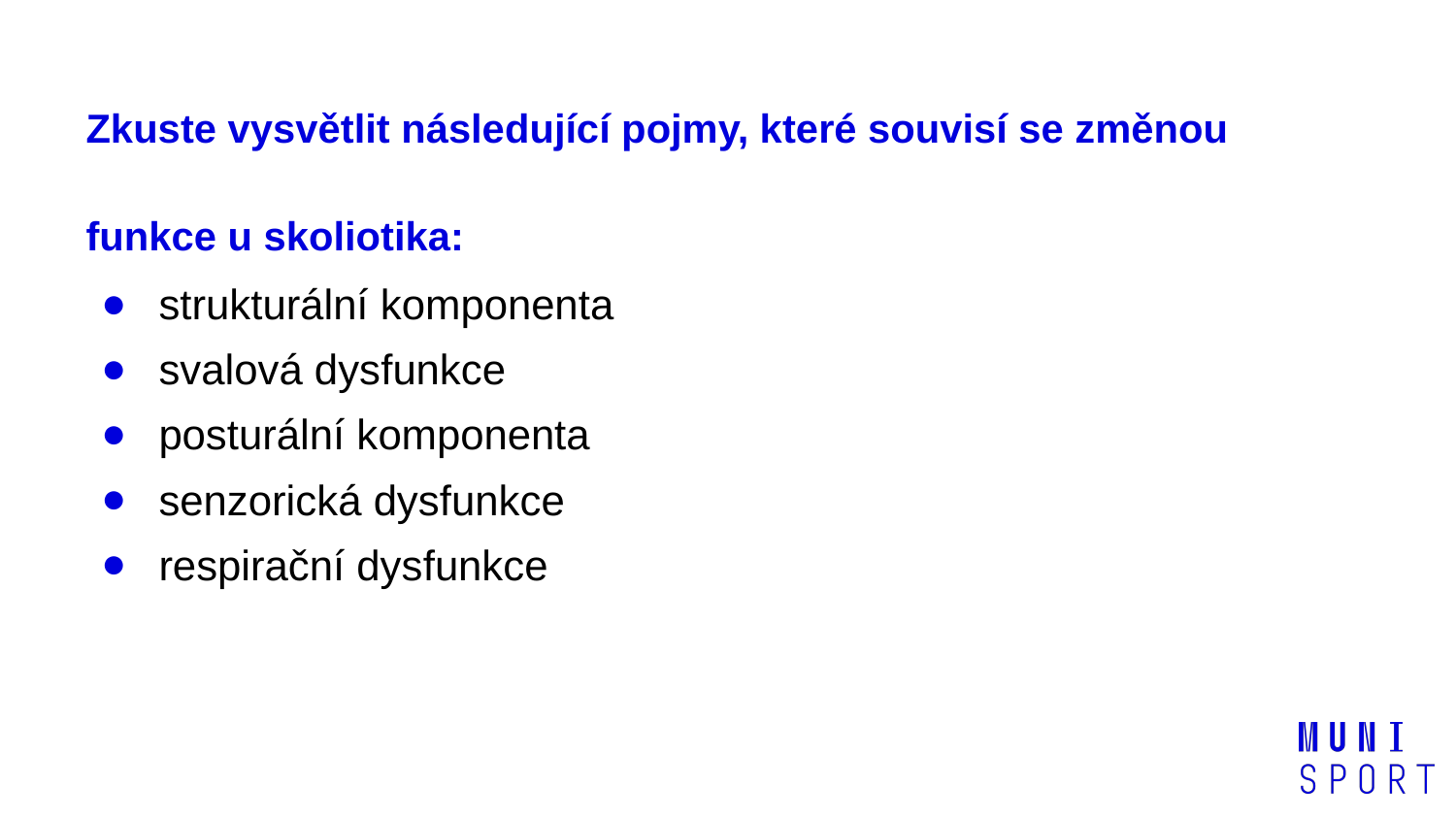

# Zkuste vysvětlit následující pojmy, které souvisí se změnou funkce u skoliotika:
strukturální komponenta
svalová dysfunkce
posturální komponenta
senzorická dysfunkce
respirační dysfunkce